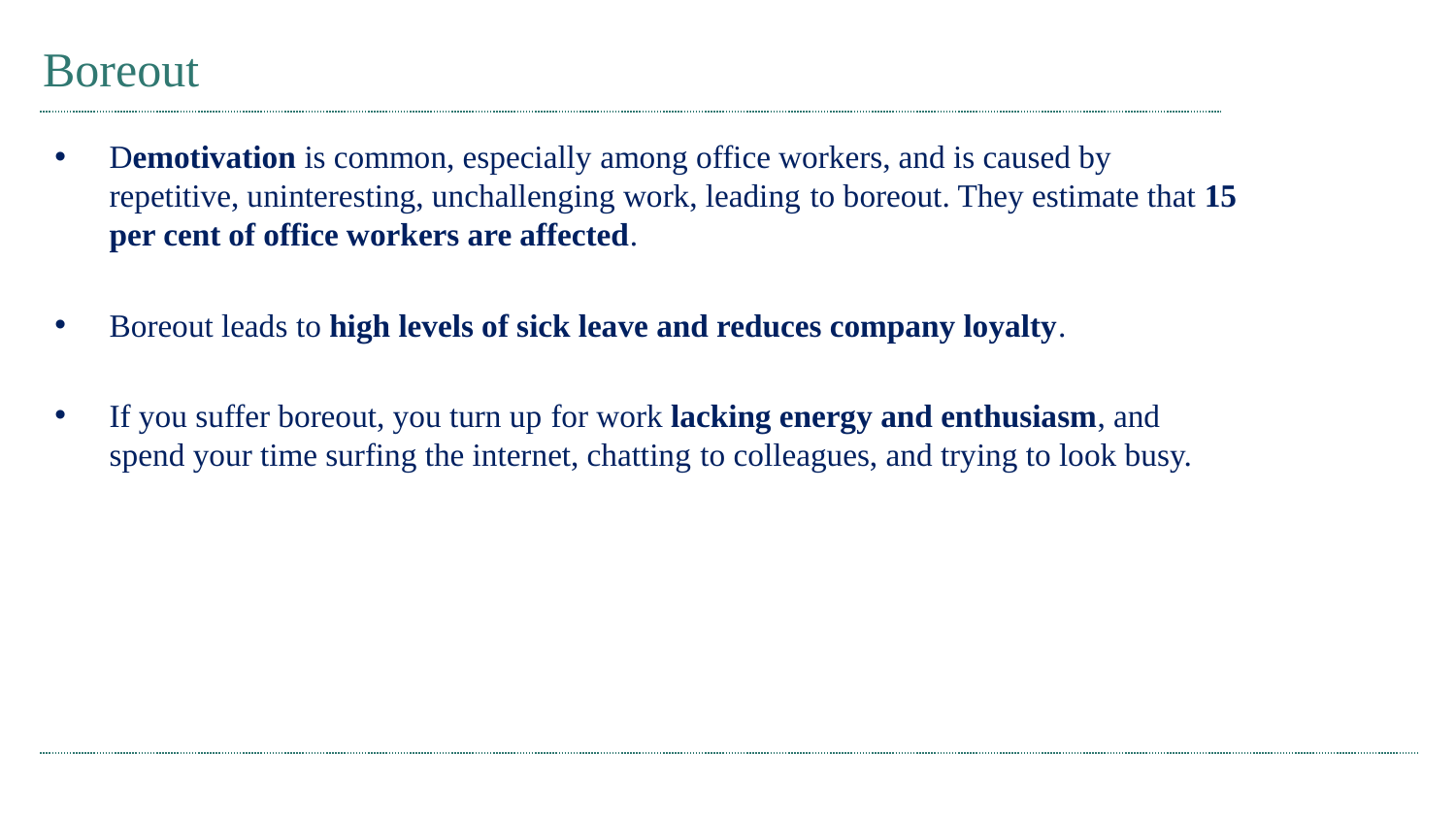

# Boreout
Demotivation is common, especially among office workers, and is caused by repetitive, uninteresting, unchallenging work, leading to boreout. They estimate that 15 per cent of office workers are affected.

Boreout leads to high levels of sick leave and reduces company loyalty.

If you suffer boreout, you turn up for work lacking energy and enthusiasm, and spend your time surfing the internet, chatting to colleagues, and trying to look busy.